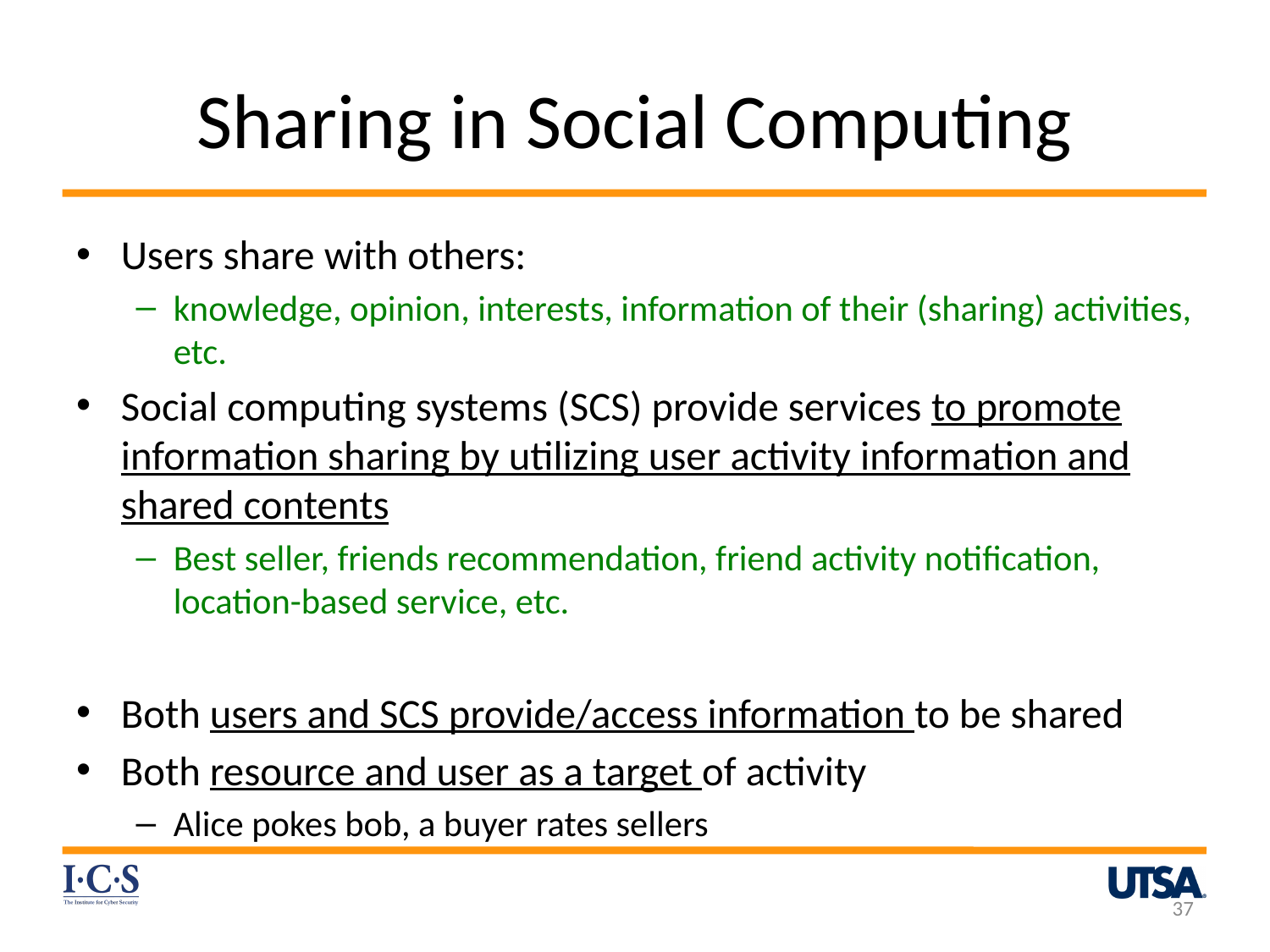

# Sharing in Social Computing
Users share with others:
knowledge, opinion, interests, information of their (sharing) activities, etc.
Social computing systems (SCS) provide services to promote information sharing by utilizing user activity information and shared contents
Best seller, friends recommendation, friend activity notification, location-based service, etc.

Both users and SCS provide/access information to be shared
Both resource and user as a target of activity
Alice pokes bob, a buyer rates sellers
37